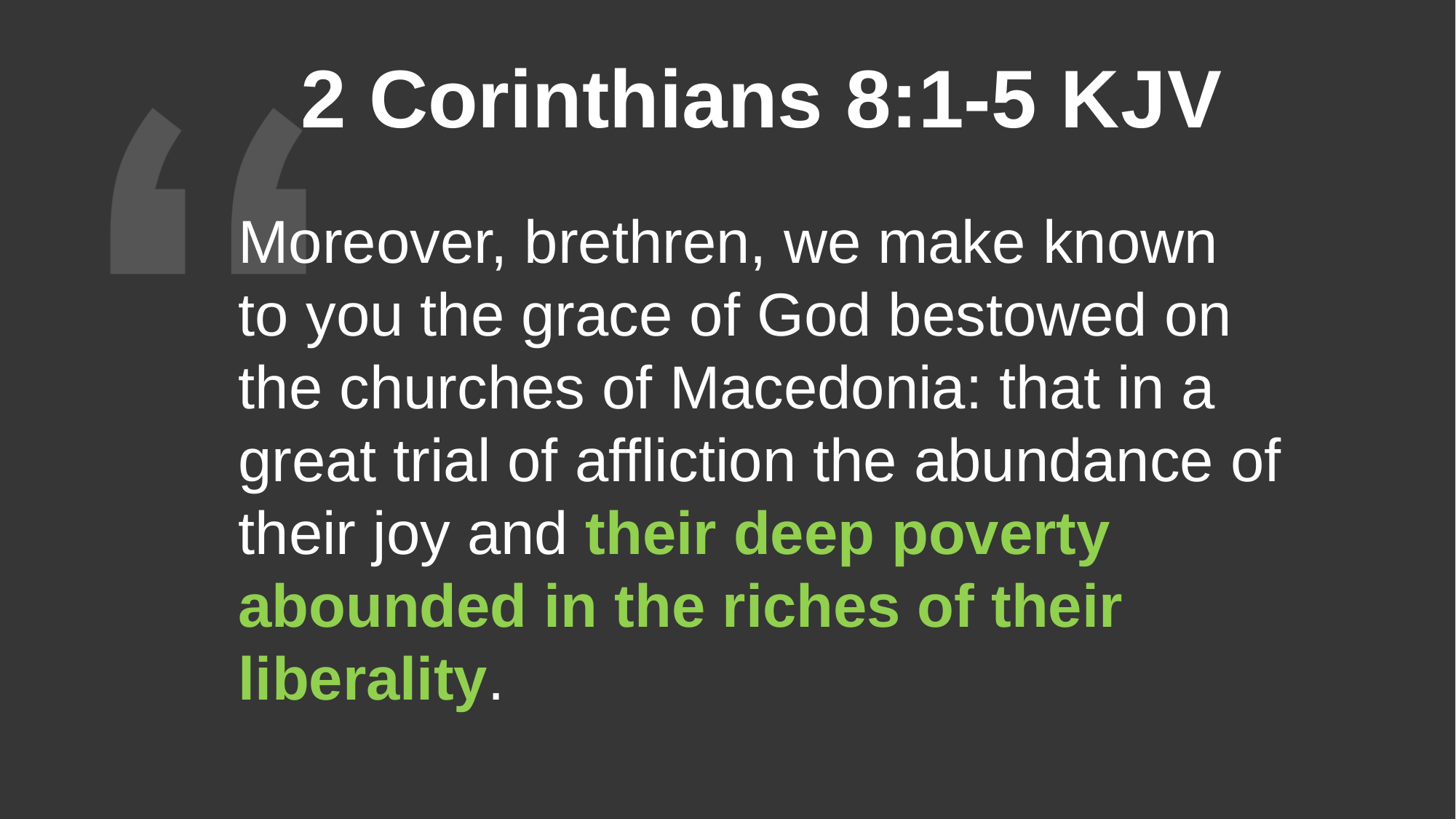

2 Corinthians 8:1-5 KJV

Moreover, brethren, we make known to you the grace of God bestowed on the churches of Macedonia: that in a great trial of affliction the abundance of their joy and their deep poverty abounded in the riches of their liberality.